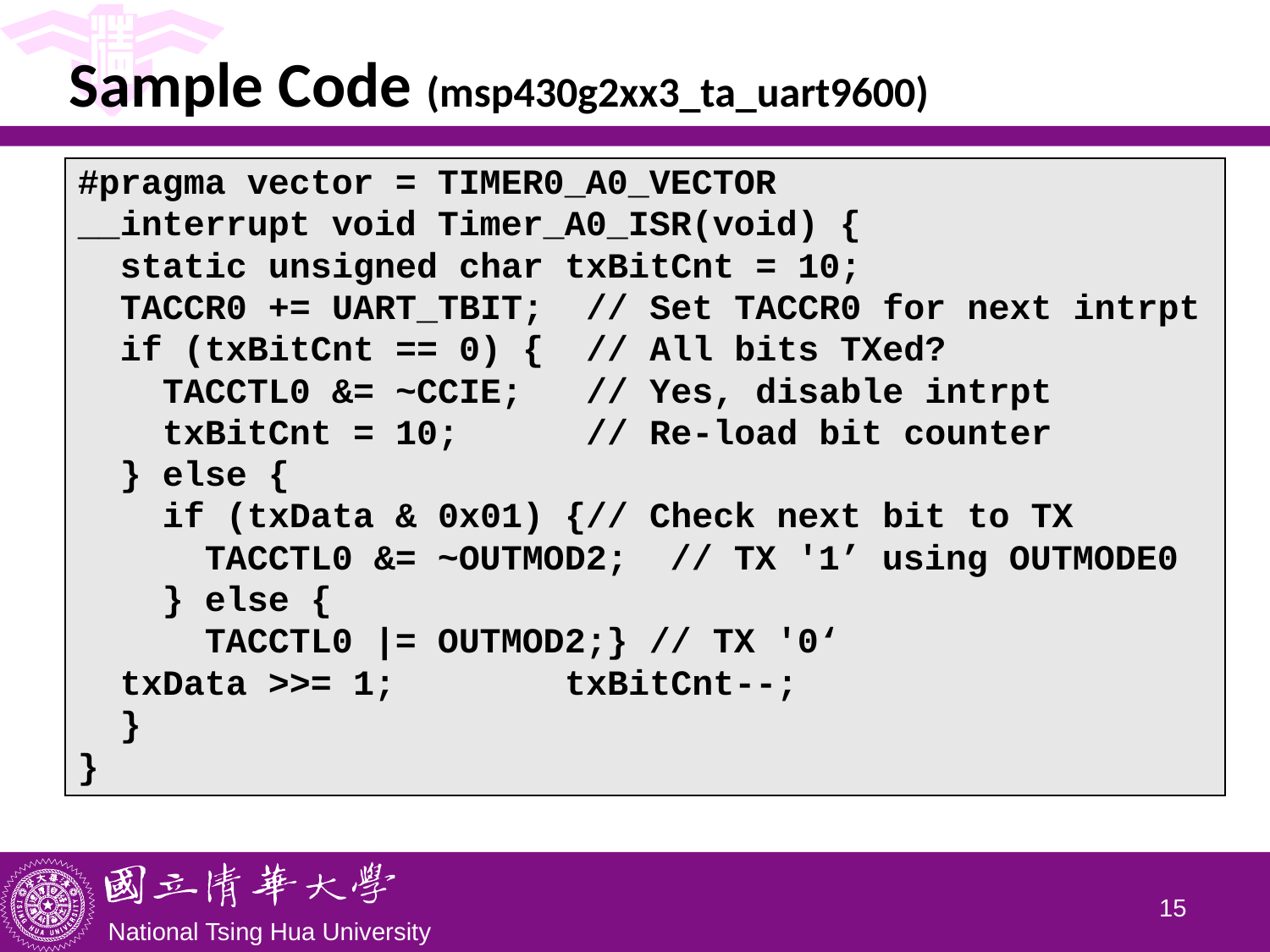

# Sample Code (msp430g2xx3_ta_uart9600)
| #pragma vector = TIMER0\_A0\_VECTOR \_\_interrupt void Timer\_A0\_ISR(void) { static unsigned char txBitCnt = 10; TACCR0 += UART\_TBIT; // Set TACCR0 for next intrpt if (txBitCnt == 0) { // All bits TXed? TACCTL0 &= ~CCIE; // Yes, disable intrpt txBitCnt = 10; // Re-load bit counter } else { if (txData & 0x01) {// Check next bit to TX TACCTL0 &= ~OUTMOD2; // TX '1’ using OUTMODE0 } else { TACCTL0 |= OUTMOD2;} // TX '0‘ txData >>= 1; txBitCnt--; } } |
| --- |
15